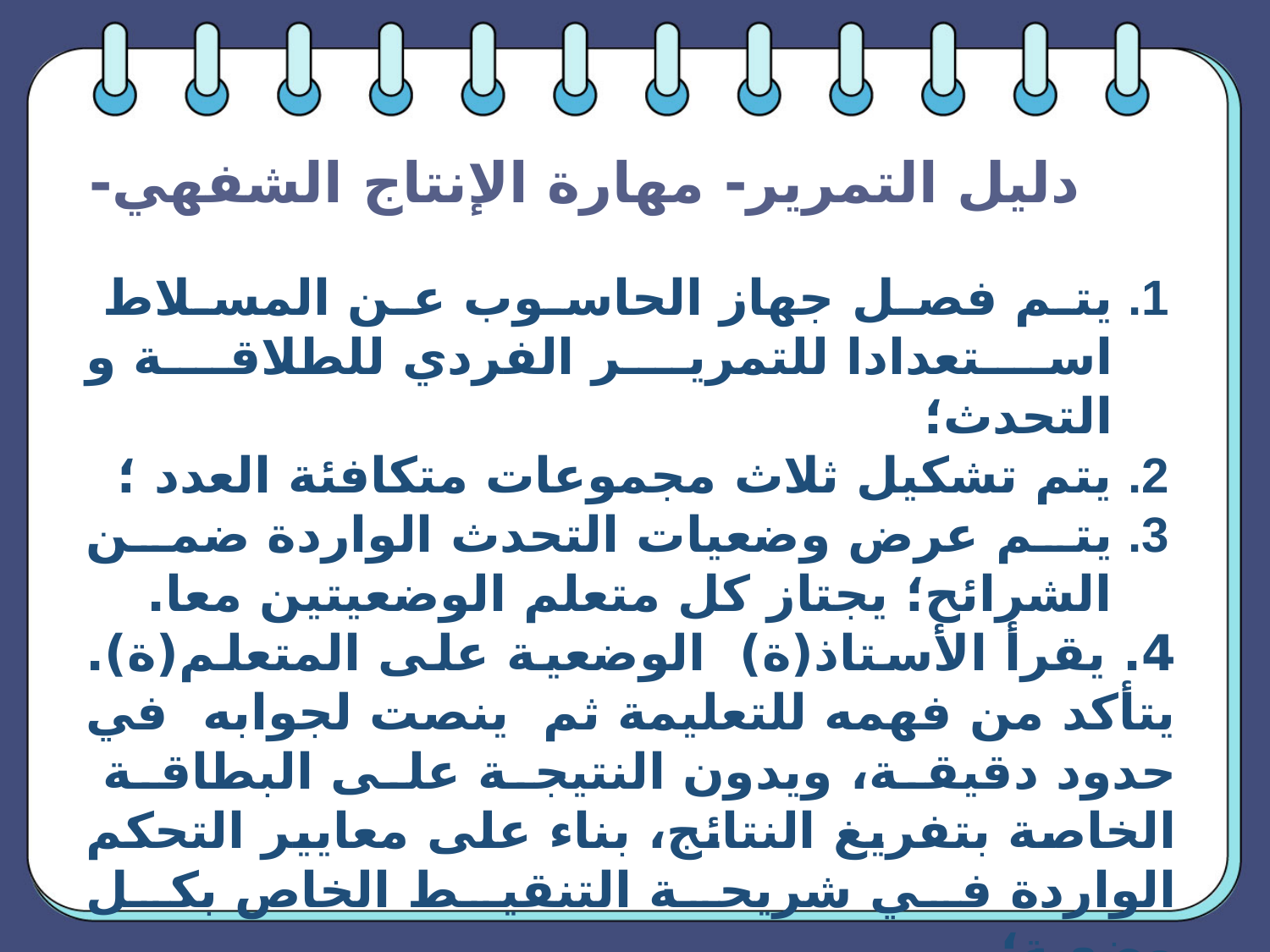

# دليل التمرير- مهارة الإنتاج الشفهي-
يتم فصل جهاز الحاسوب عن المسلاط  استعدادا للتمرير الفردي للطلاقة و التحدث؛
يتم تشكيل ثلاث مجموعات متكافئة العدد ؛
يتم عرض وضعيات التحدث الواردة ضمن الشرائح؛ يجتاز كل متعلم الوضعيتين معا.
4. يقرأ الأستاذ(ة)  الوضعية على المتعلم(ة). يتأكد من فهمه للتعليمة ثم  ينصت لجوابه  في حدود دقيقة، ويدون النتيجة على البطاقة  الخاصة بتفريغ النتائج، بناء على معايير التحكم الواردة في شريحة التنقيط الخاص بكل وضعية؛
5. يمنح المتعلم(ة) 30 ثانية لترتيب أفكاره قبل البدء في التحدث؛
يتم تنقيط التحدث وفق سلم تنقيط على 10؛ ( كل وضعية على 5 نقاط)
7. يتم تسجيل النتيجة الإجمالية لكل متعلم في شبكة التفريغ فور انتهاء التحدث وفق معايير التصحيح؛،
ملاحظة : إذا كان المتعلم(ة)  مسترسلا في الإنتاج لا بأس من تجاوز المدة المخصصة له بقليل.